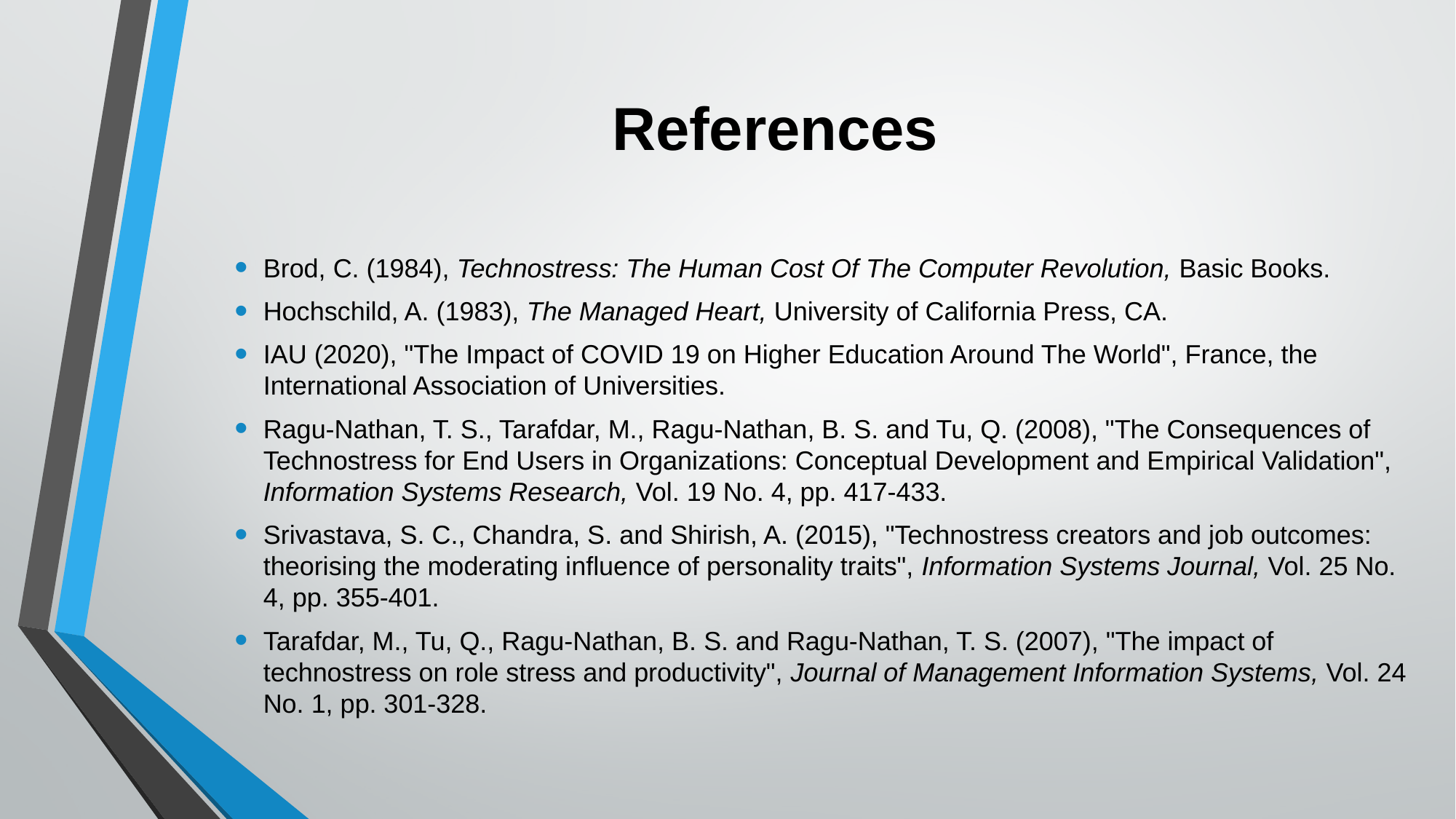

# References
Brod, C. (1984), Technostress: The Human Cost Of The Computer Revolution, Basic Books.
Hochschild, A. (1983), The Managed Heart, University of California Press, CA.
IAU (2020), "The Impact of COVID 19 on Higher Education Around The World", France, the International Association of Universities.
Ragu-Nathan, T. S., Tarafdar, M., Ragu-Nathan, B. S. and Tu, Q. (2008), "The Consequences of Technostress for End Users in Organizations: Conceptual Development and Empirical Validation", Information Systems Research, Vol. 19 No. 4, pp. 417-433.
Srivastava, S. C., Chandra, S. and Shirish, A. (2015), "Technostress creators and job outcomes: theorising the moderating influence of personality traits", Information Systems Journal, Vol. 25 No. 4, pp. 355-401.
Tarafdar, M., Tu, Q., Ragu-Nathan, B. S. and Ragu-Nathan, T. S. (2007), "The impact of technostress on role stress and productivity", Journal of Management Information Systems, Vol. 24 No. 1, pp. 301-328.